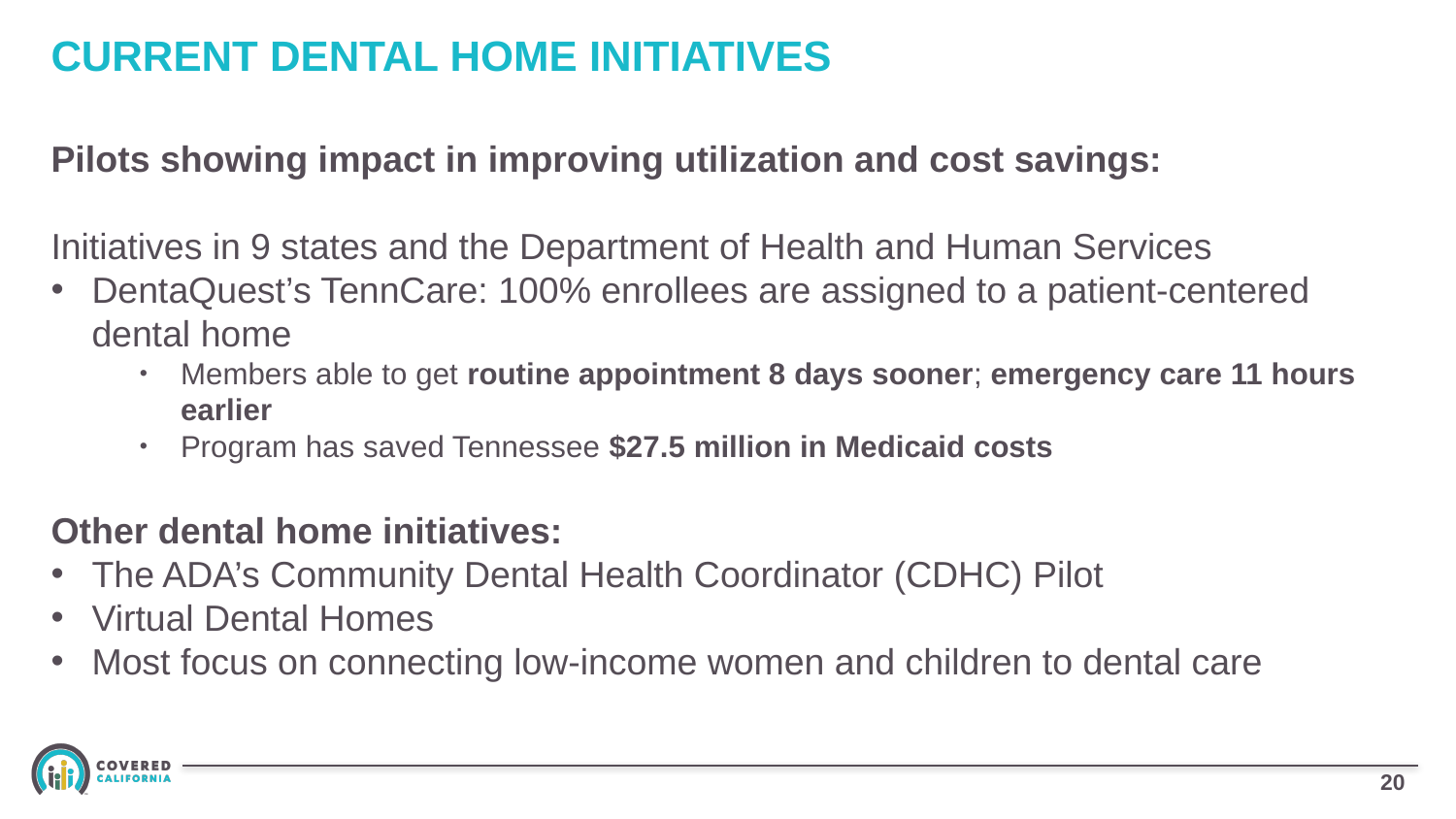

# CURRENT DENTAL HOME INITIATIVES
Pilots showing impact in improving utilization and cost savings:

Initiatives in 9 states and the Department of Health and Human Services
DentaQuest’s TennCare: 100% enrollees are assigned to a patient-centered dental home
Members able to get routine appointment 8 days sooner; emergency care 11 hours earlier
Program has saved Tennessee $27.5 million in Medicaid costs

Other dental home initiatives:
The ADA’s Community Dental Health Coordinator (CDHC) Pilot
Virtual Dental Homes
Most focus on connecting low-income women and children to dental care

20